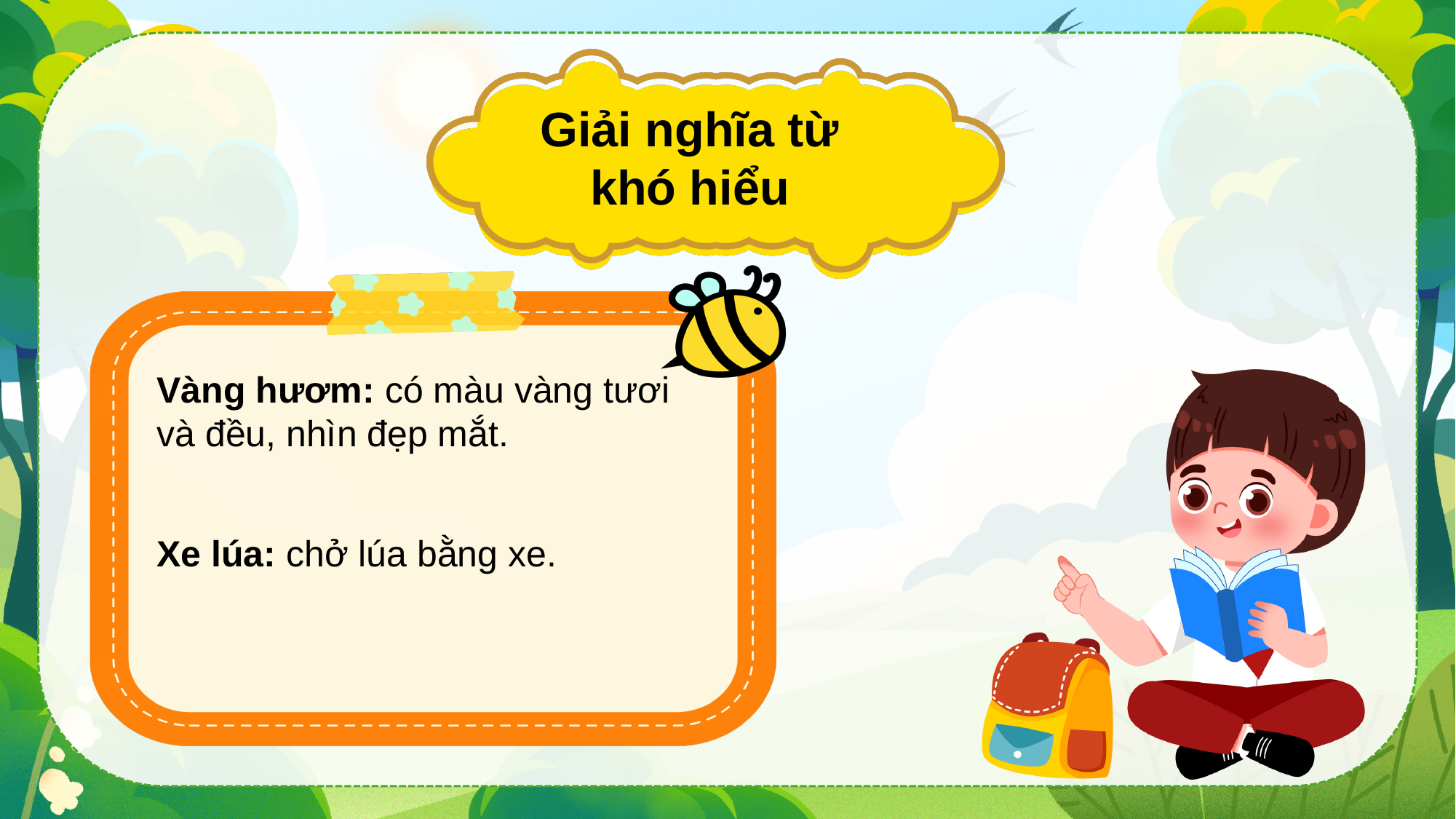

Giải nghĩa từ khó hiểu

Vàng hươm: có màu vàng tươi và đều, nhìn đẹp mắt.

Xe lúa: chở lúa bằng xe.